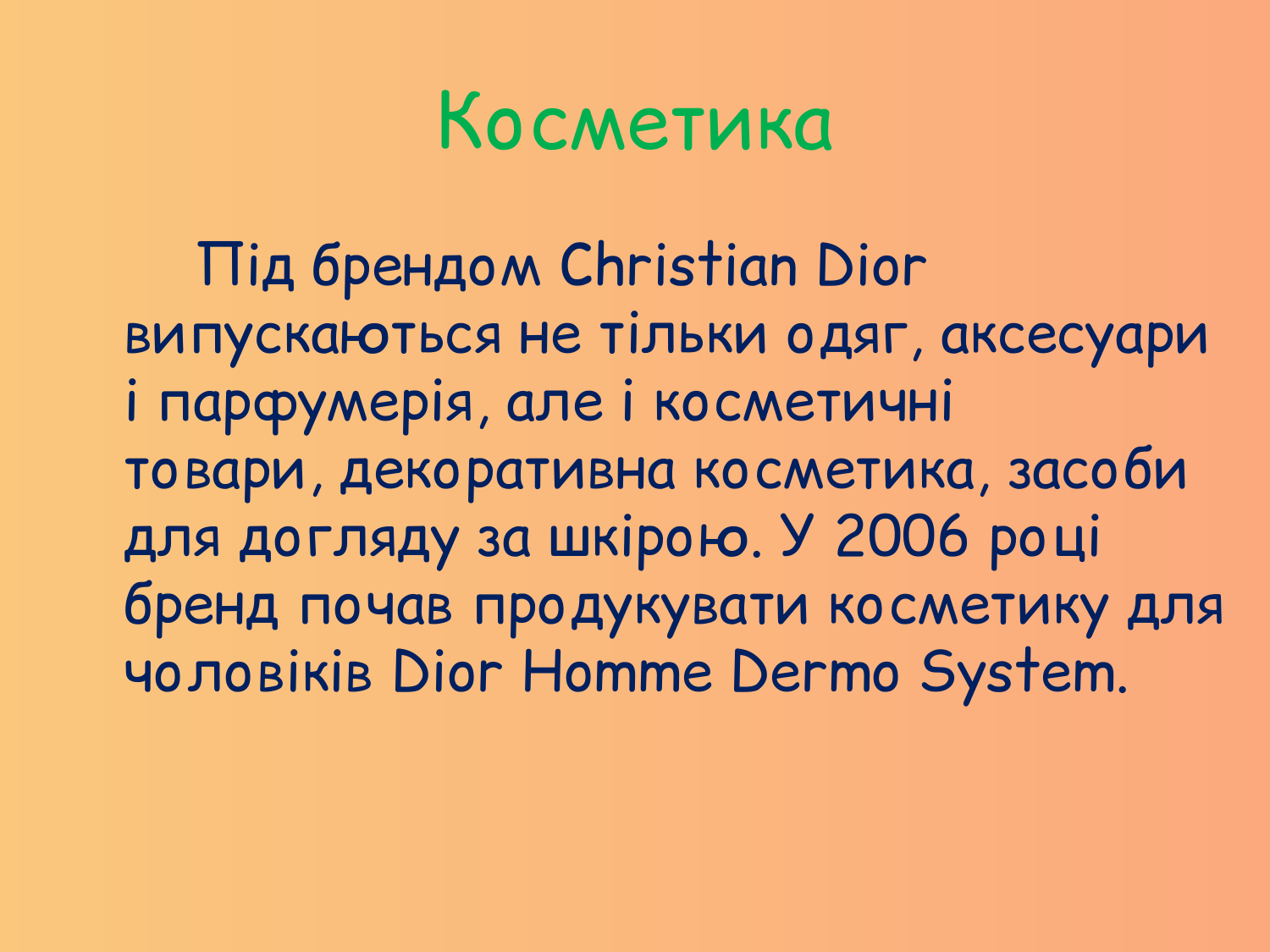

# Косметика
       Під брендом Christian Dior випускаються не тільки одяг, аксесуари і парфумерія, але і косметичні товари, декоративна косметика, засоби для догляду за шкірою. У 2006 році бренд почав продукувати косметику для чоловіків Dior Homme Dermo System.